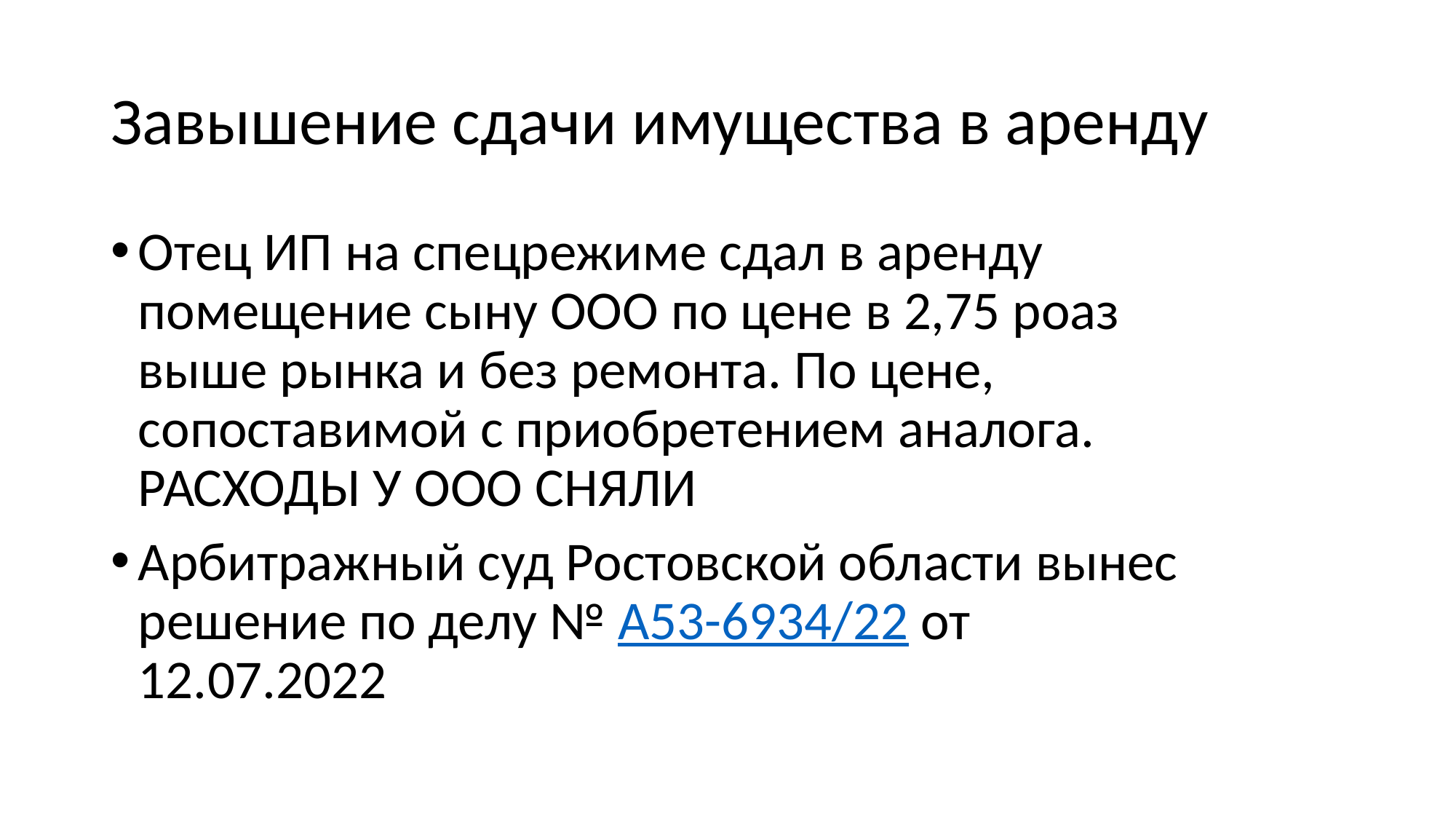

# Завышение сдачи имущества в аренду
Отец ИП на спецрежиме сдал в аренду помещение сыну ООО по цене в 2,75 роаз выше рынка и без ремонта. По цене, сопоставимой с приобретением аналога. РАСХОДЫ У ООО СНЯЛИ
Арбитражный суд Ростовской области вынес решение по делу № А53-6934/22 от 12.07.2022